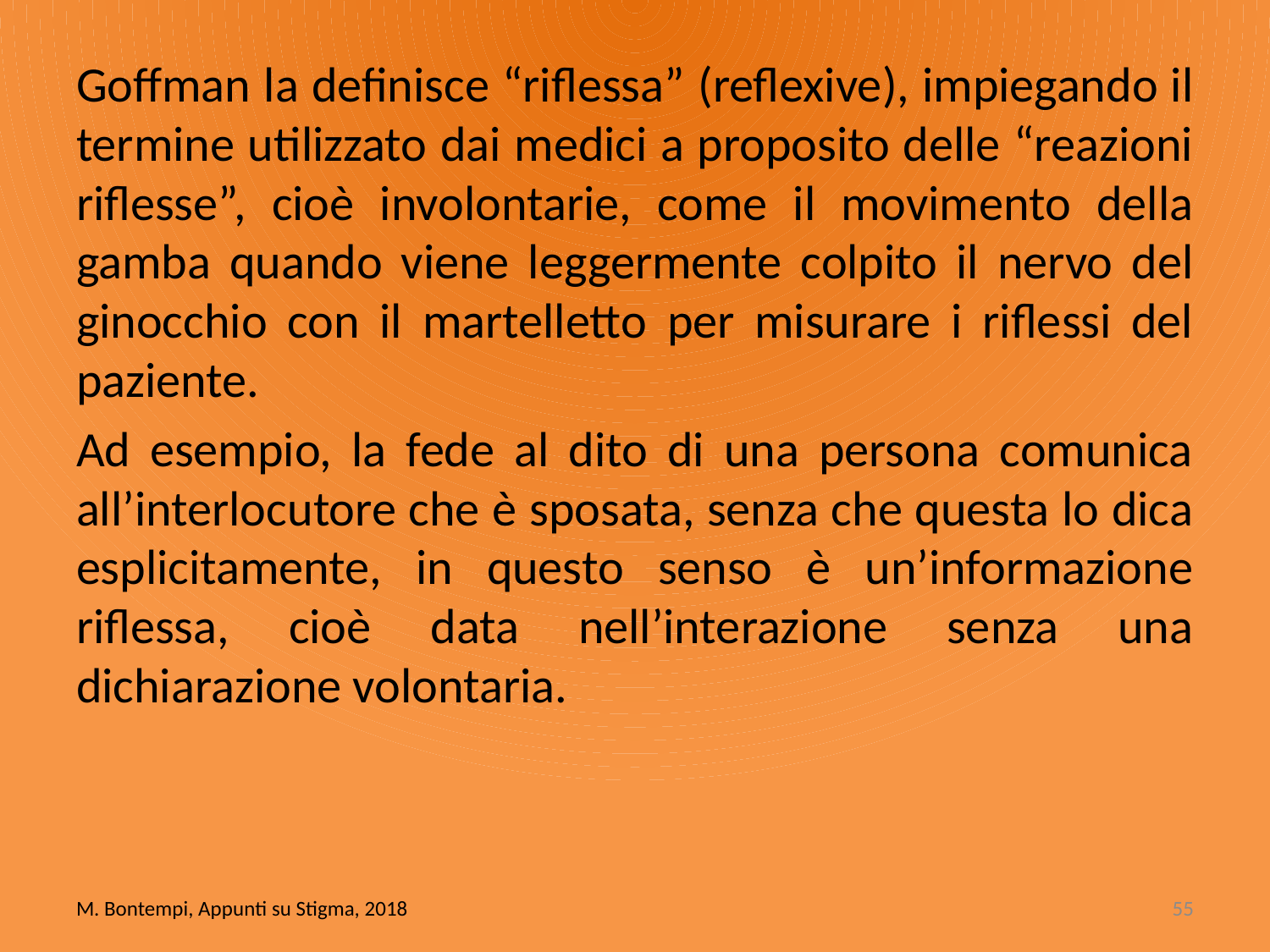

Goffman la definisce “riflessa” (reflexive), impiegando il termine utilizzato dai medici a proposito delle “reazioni riflesse”, cioè involontarie, come il movimento della gamba quando viene leggermente colpito il nervo del ginocchio con il martelletto per misurare i riflessi del paziente.
Ad esempio, la fede al dito di una persona comunica all’interlocutore che è sposata, senza che questa lo dica esplicitamente, in questo senso è un’informazione riflessa, cioè data nell’interazione senza una dichiarazione volontaria.
M. Bontempi, Appunti su Stigma, 2018
55